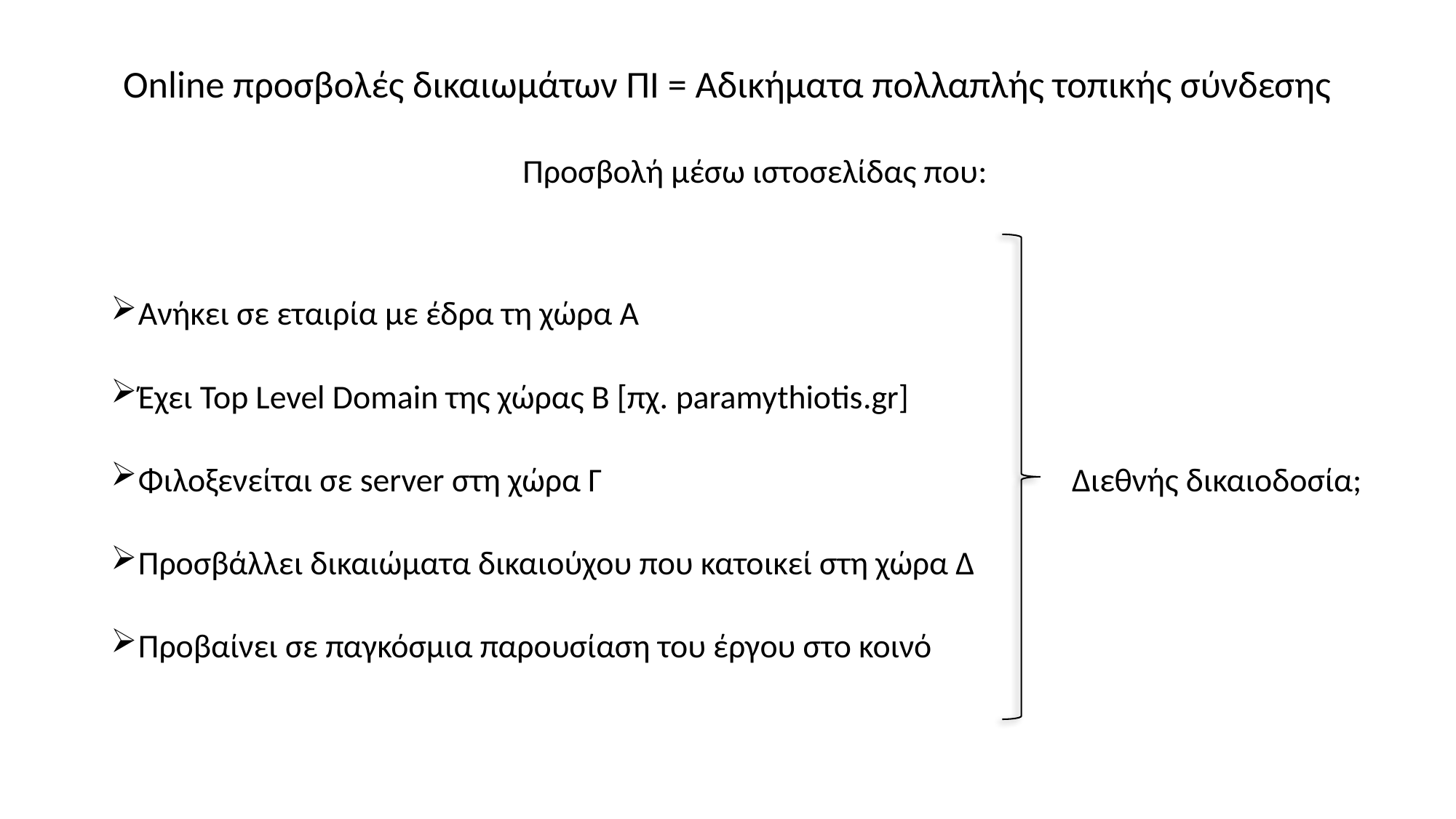

# Online προσβολές δικαιωμάτων ΠΙ = Αδικήματα πολλαπλής τοπικής σύνδεσης
Προσβολή μέσω ιστοσελίδας που:

Ανήκει σε εταιρία με έδρα τη χώρα Α
Έχει Top Level Domain της χώρας Β [πχ. paramythiotis.gr]
Φιλοξενείται σε server στη χώρα Γ                                                               Διεθνής δικαιοδοσία;
Προσβάλλει δικαιώματα δικαιούχου που κατοικεί στη χώρα Δ
Προβαίνει σε παγκόσμια παρουσίαση του έργου στο κοινό